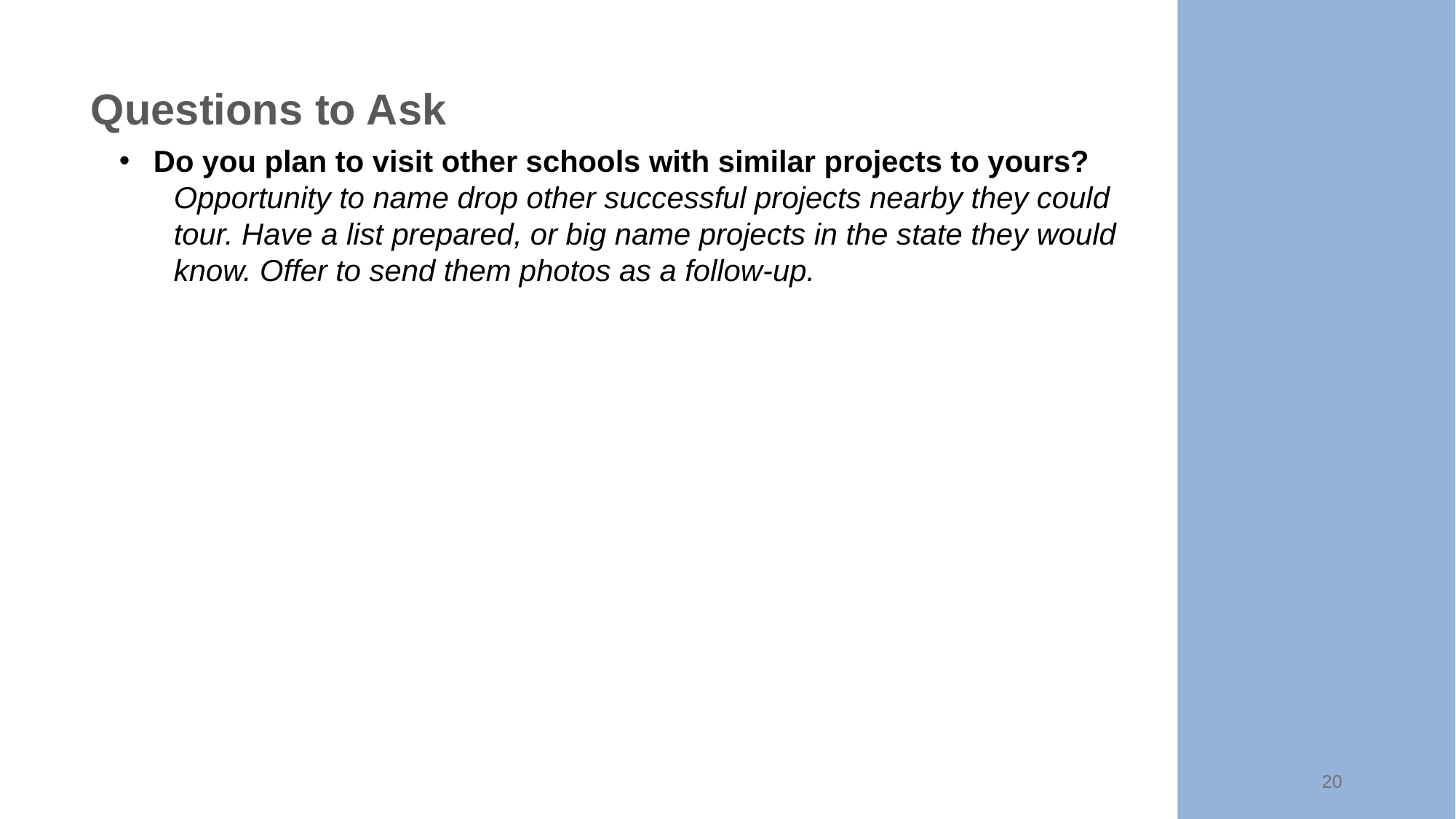

# Questions to Ask
Do you plan to visit other schools with similar projects to yours?
Opportunity to name drop other successful projects nearby they could tour. Have a list prepared, or big name projects in the state they would know. Offer to send them photos as a follow-up.
20